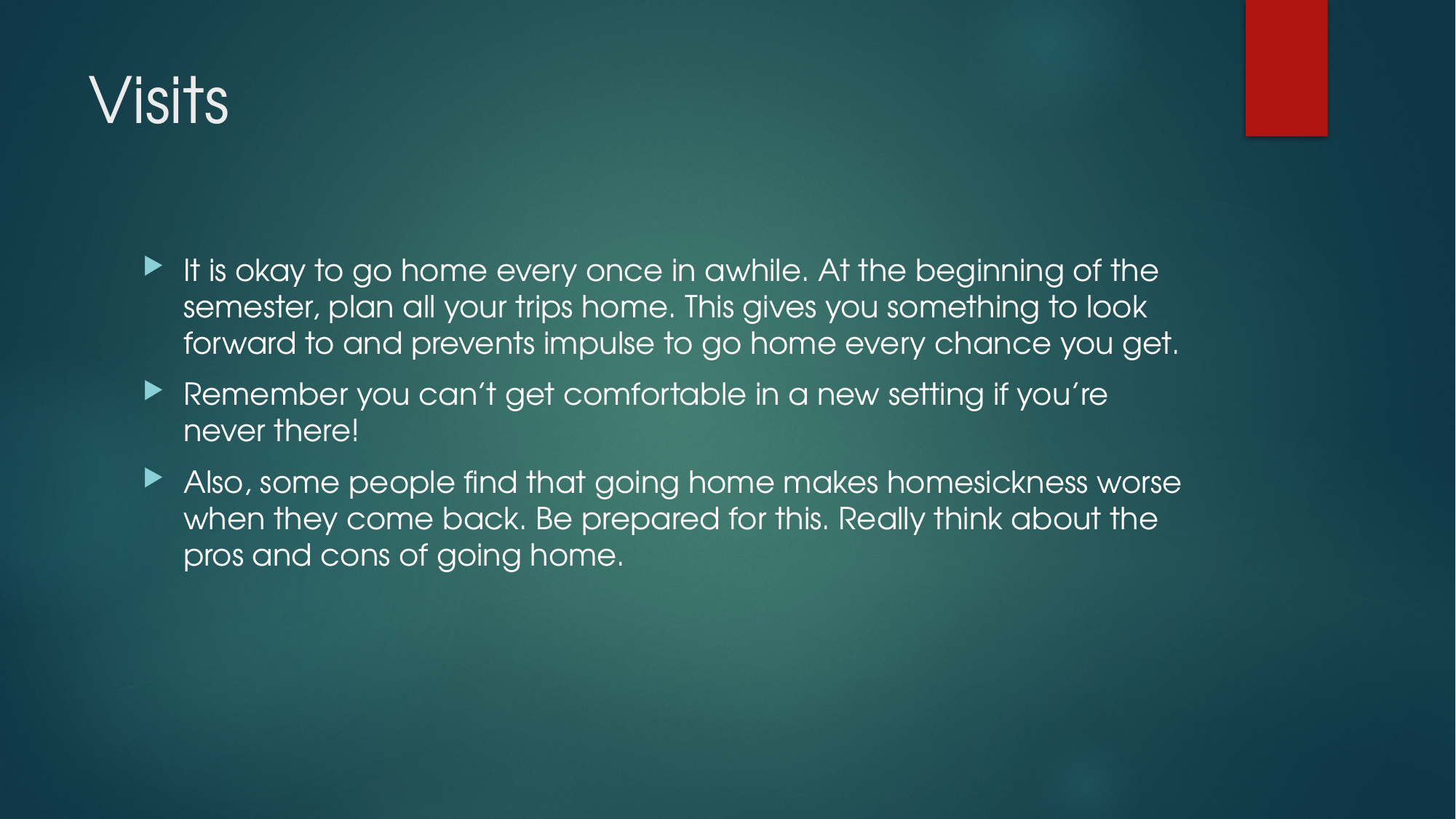

# Visits
It is okay to go home every once in awhile. At the beginning of the semester, plan all your trips home. This gives you something to look forward to and prevents impulse to go home every chance you get.
Remember you can’t get comfortable in a new setting if you’re never there!
Also, some people find that going home makes homesickness worse when they come back. Be prepared for this. Really think about the pros and cons of going home.